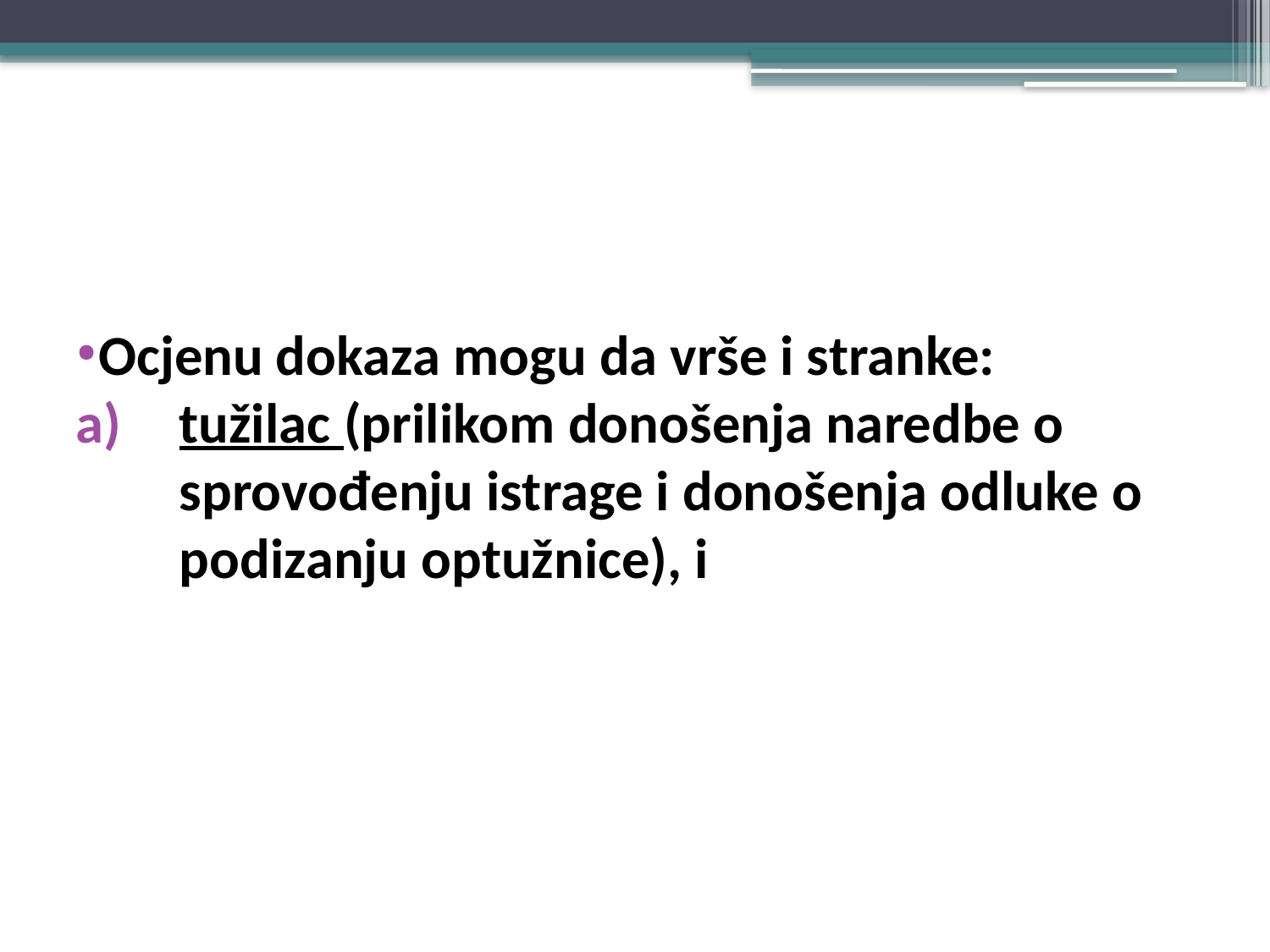

#
Ocjenu dokaza mogu da vrše i stranke:
tužilac (prilikom donošenja naredbe o sprovođenju istrage i donošenja odluke o podizanju optužnice), i